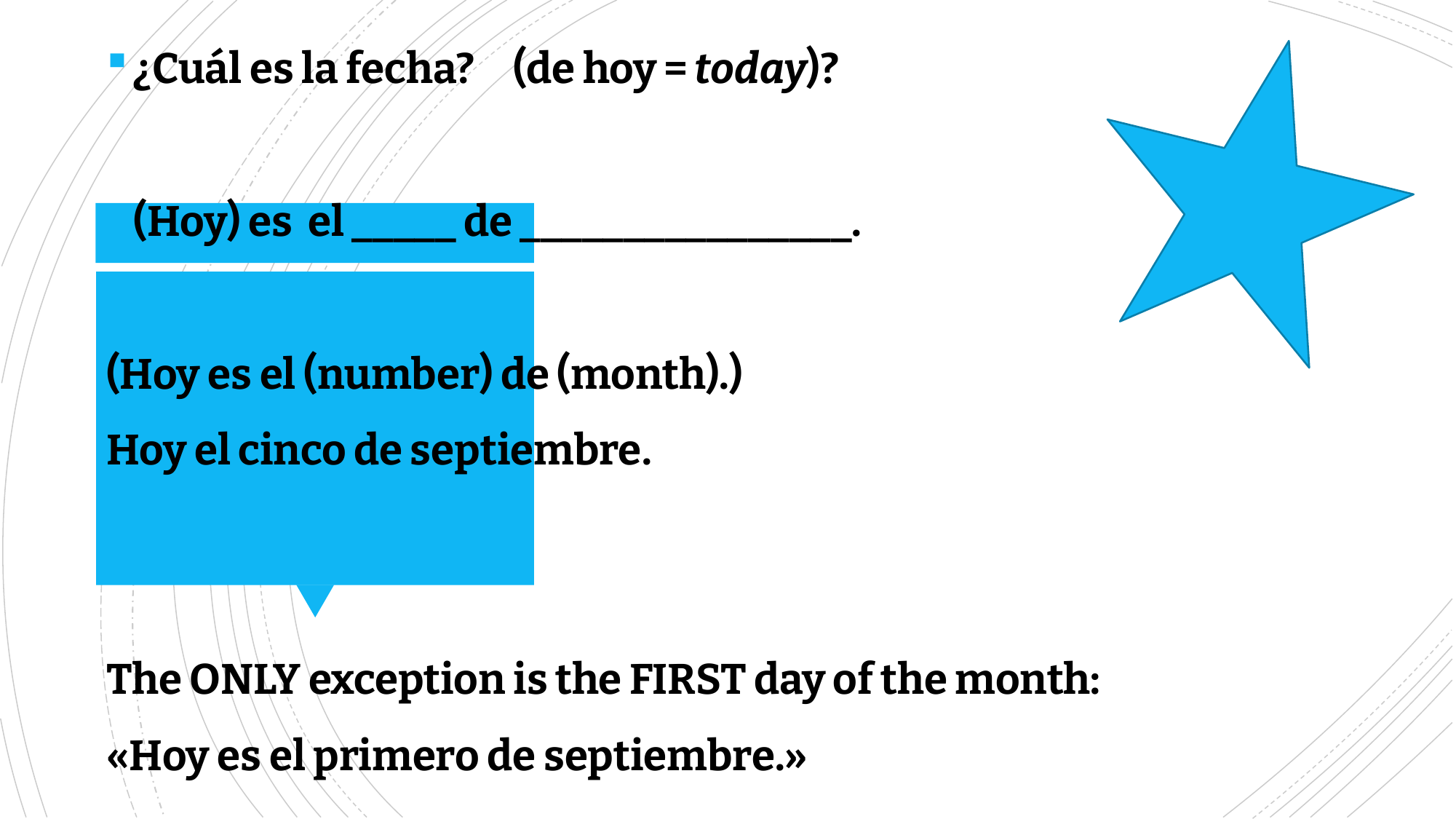

¿Cuál es la fecha?     (de hoy = today)?

(Hoy) es  el _____ de ________________.

(Hoy es el (number) de (month).)
Hoy el cinco de septiembre.

The ONLY exception is the FIRST day of the month:
«Hoy es el primero de septiembre.»